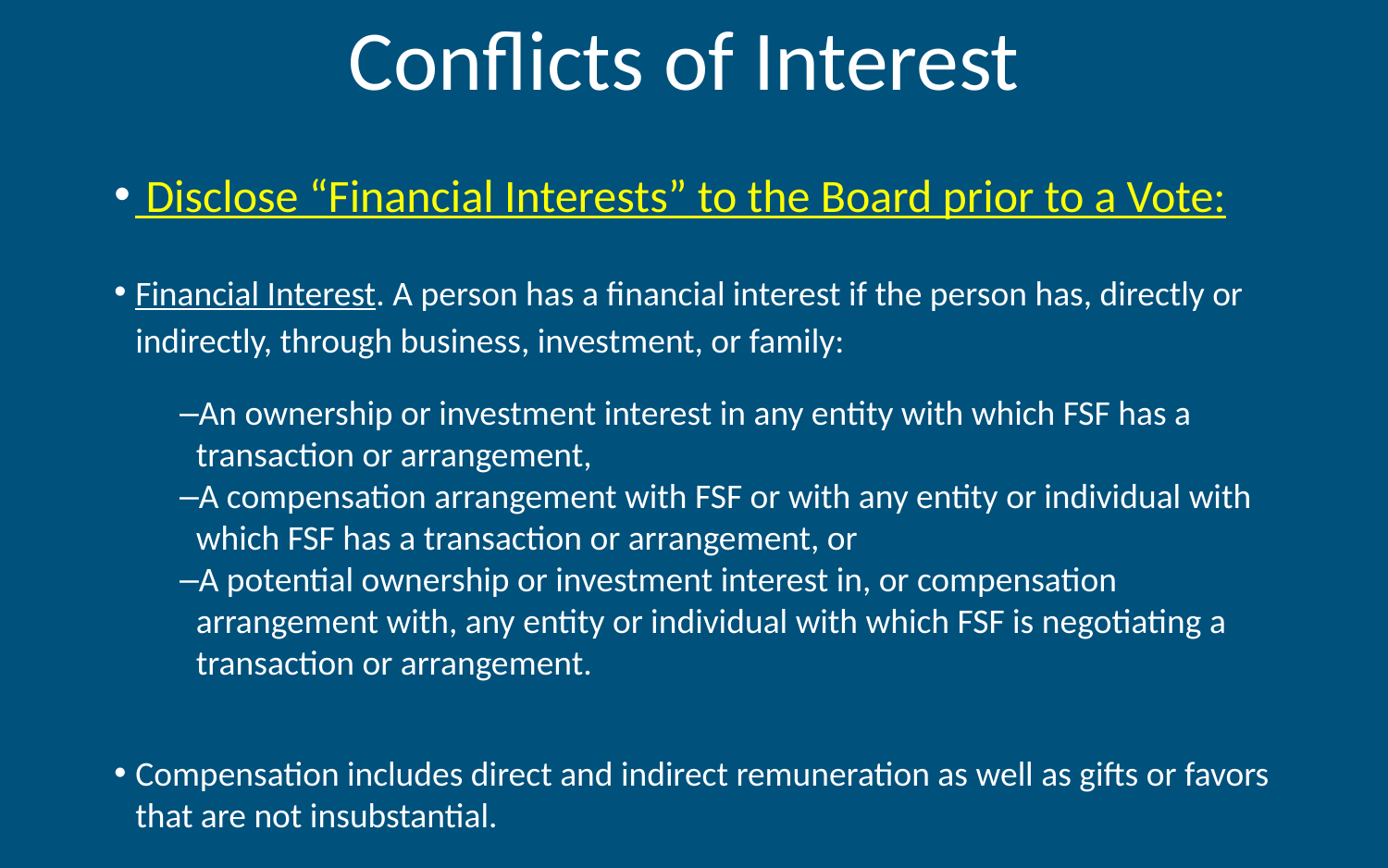

# Conflicts of Interest
 Disclose “Financial Interests” to the Board prior to a Vote:
Financial Interest. A person has a financial interest if the person has, directly or indirectly, through business, investment, or family:
An ownership or investment interest in any entity with which FSF has a transaction or arrangement,
A compensation arrangement with FSF or with any entity or individual with which FSF has a transaction or arrangement, or
A potential ownership or investment interest in, or compensation arrangement with, any entity or individual with which FSF is negotiating a transaction or arrangement.

Compensation includes direct and indirect remuneration as well as gifts or favors that are not insubstantial.